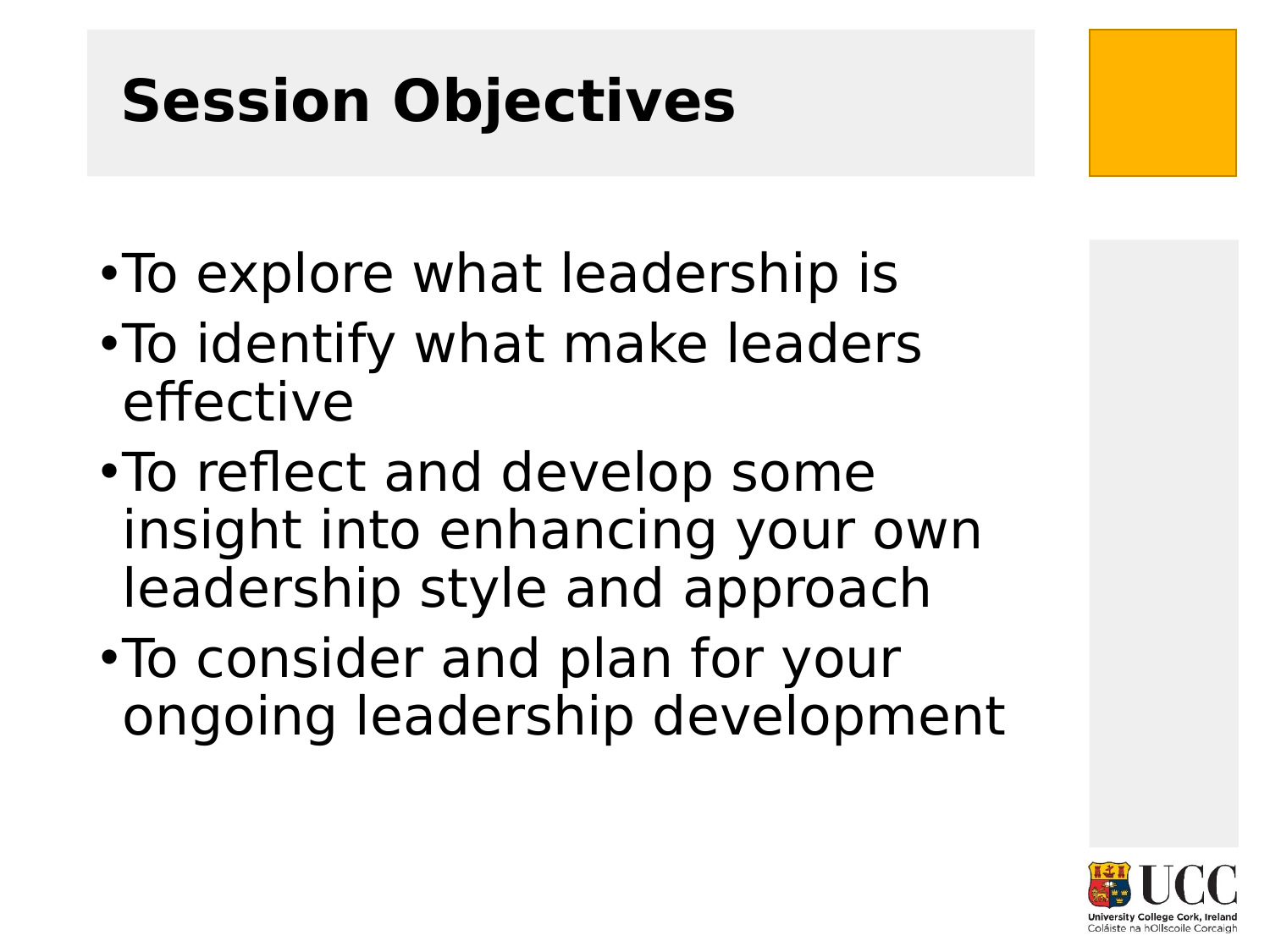

# Session Objectives
To explore what leadership is
To identify what make leaders effective
To reflect and develop some insight into enhancing your own leadership style and approach
To consider and plan for your  ongoing leadership development